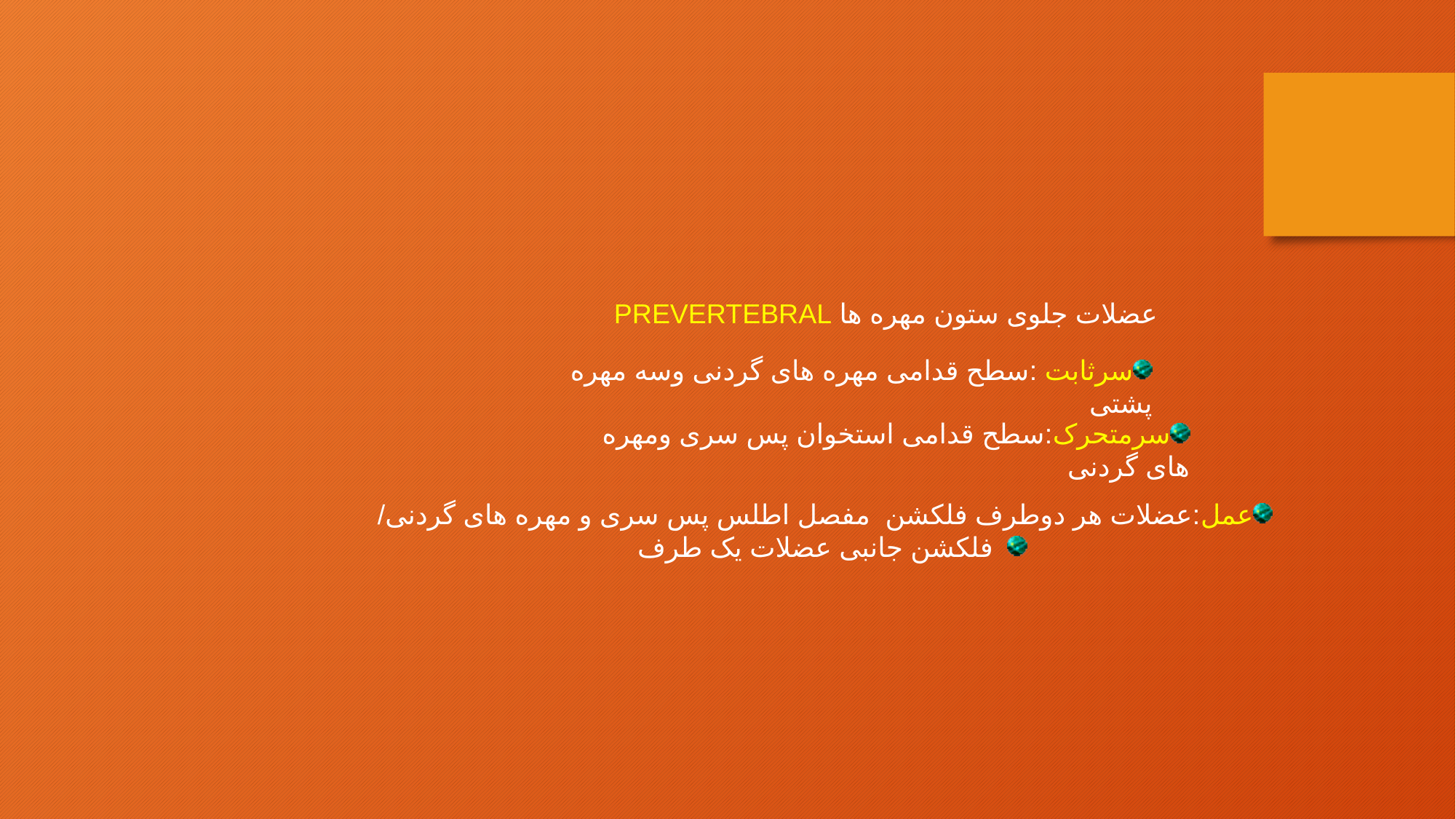

عضلات جلوی ستون مهره ها PREVERTEBRAL
سرثابت :سطح قدامی مهره های گردنی وسه مهره پشتی
سرمتحرک:سطح قدامی استخوان پس سری ومهره های گردنی
عمل:عضلات هر دوطرف فلکشن  مفصل اطلس پس سری و مهره های گردنی/
 فلکشن جانبی عضلات یک طرف